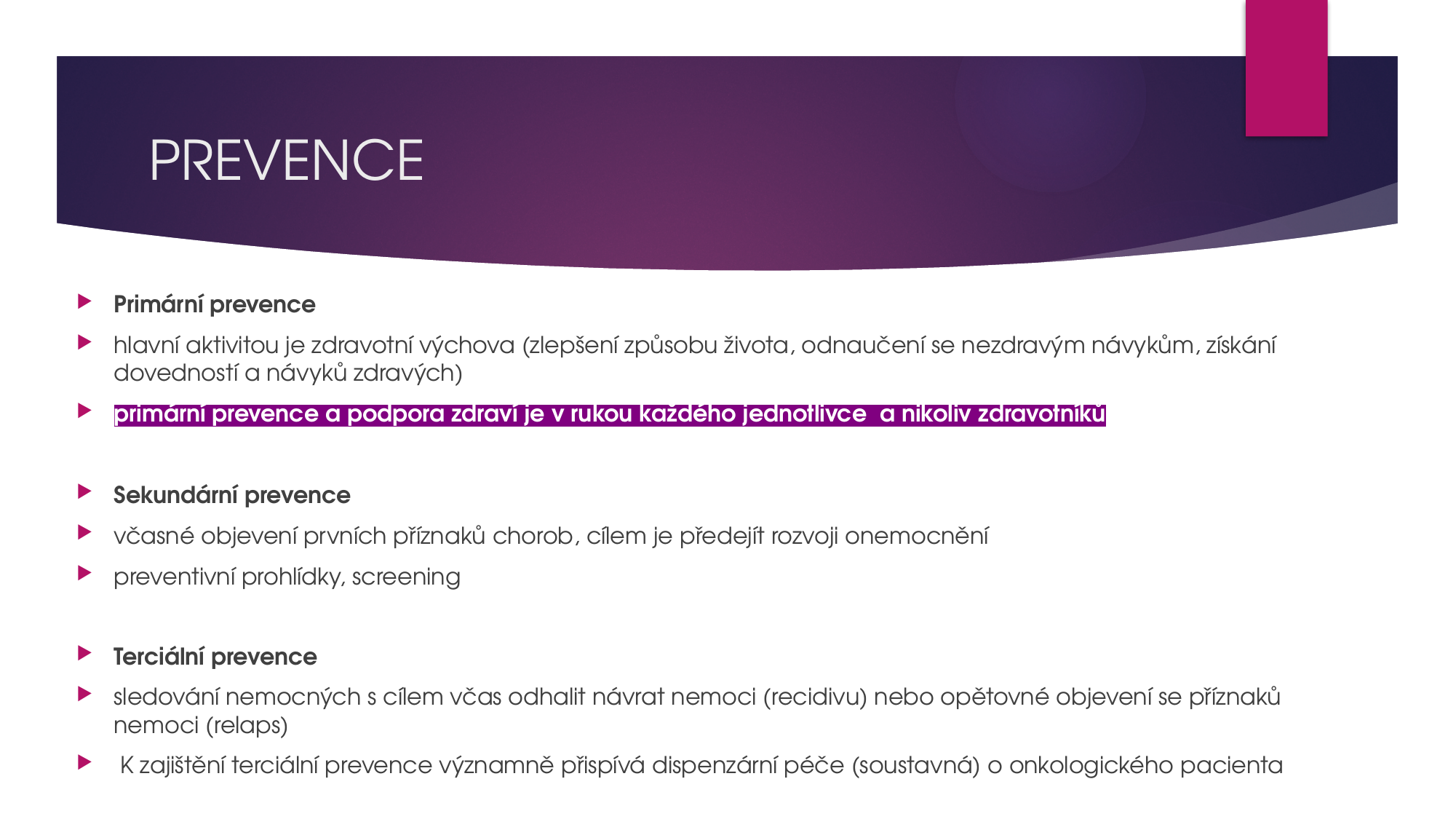

# PREVENCE
Primární prevence
hlavní aktivitou je zdravotní výchova (zlepšení způsobu života, odnaučení se nezdravým návykům, získání dovedností a návyků zdravých)
primární prevence a podpora zdraví je v rukou každého jednotlivce  a nikoliv zdravotníků

Sekundární prevence
včasné objevení prvních příznaků chorob, cílem je předejít rozvoji onemocnění
preventivní prohlídky, screening

Terciální prevence
sledování nemocných s cílem včas odhalit návrat nemoci (recidivu) nebo opětovné objevení se příznaků nemoci (relaps)
 K zajištění terciální prevence významně přispívá dispenzární péče (soustavná) o onkologického pacienta